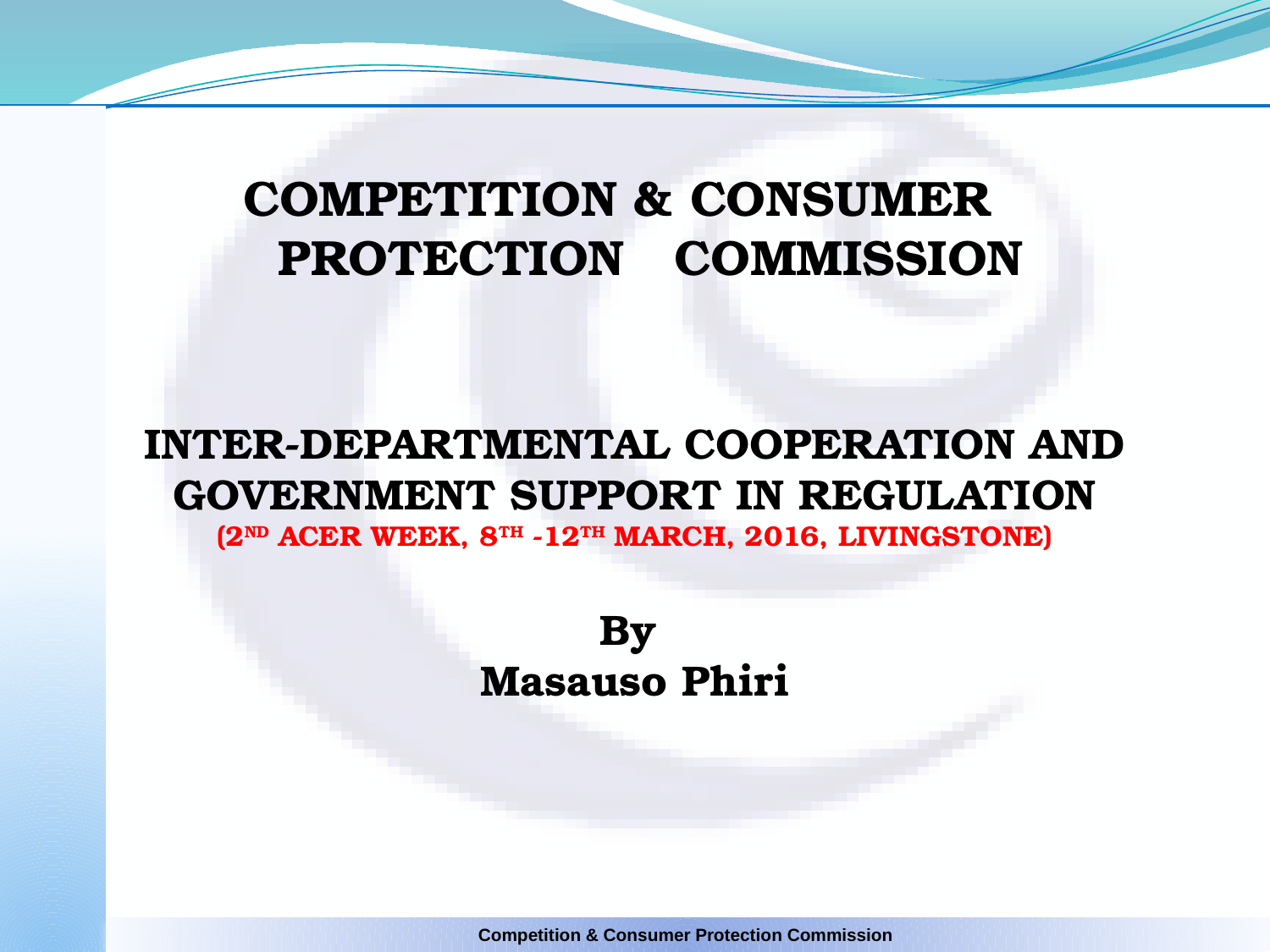

COMPETITION & CONSUMER     PROTECTION   COMMISSION

INTER-DEPARTMENTAL COOPERATION AND GOVERNMENT SUPPORT IN REGULATION
(2ND ACER WEEK, 8TH -12TH MARCH, 2016, LIVINGSTONE)

By
Masauso Phiri

Competition & Consumer Protection Commission